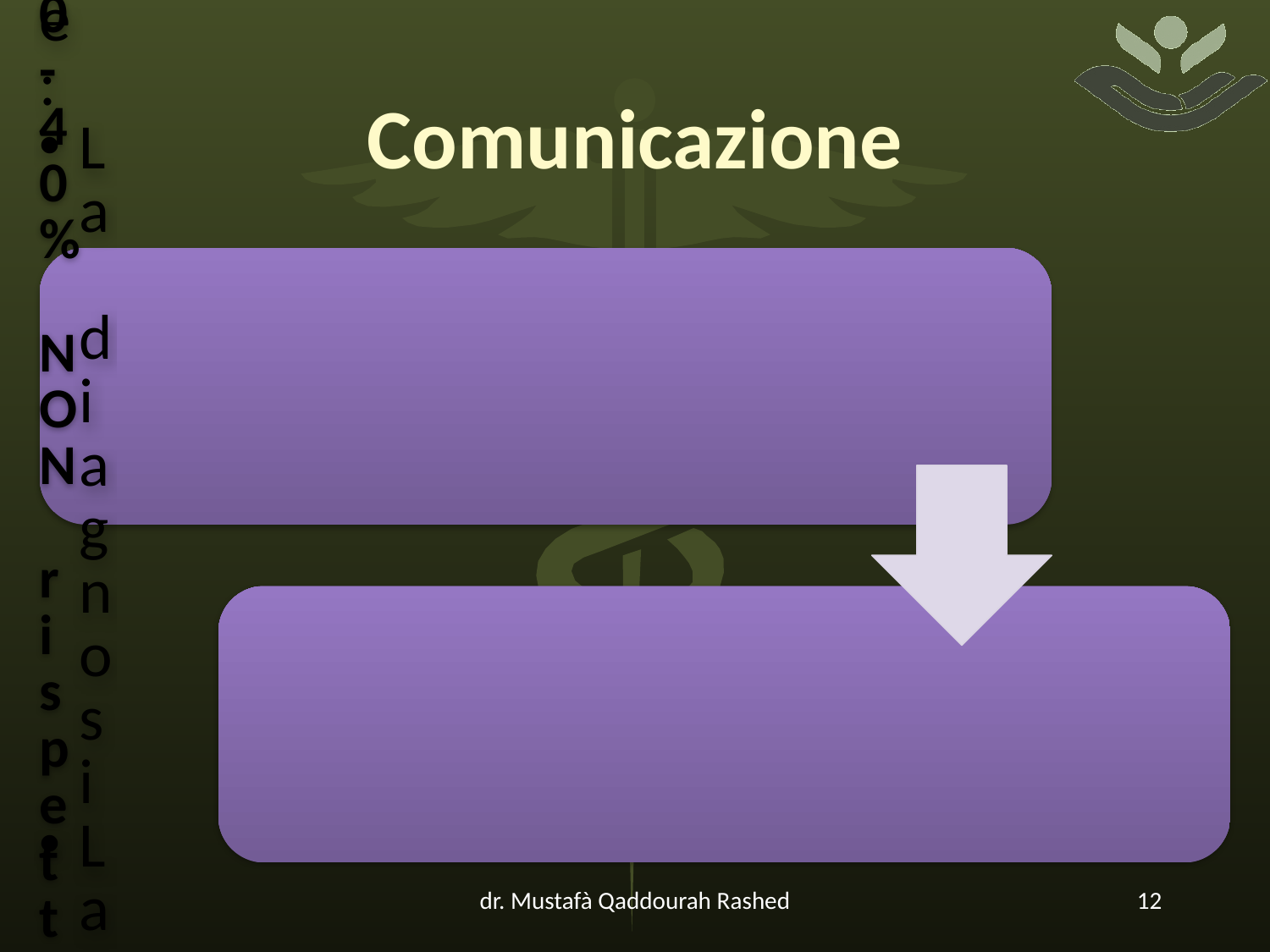

# Comunicazione

dr. Mustafà Qaddourah Rashed
12